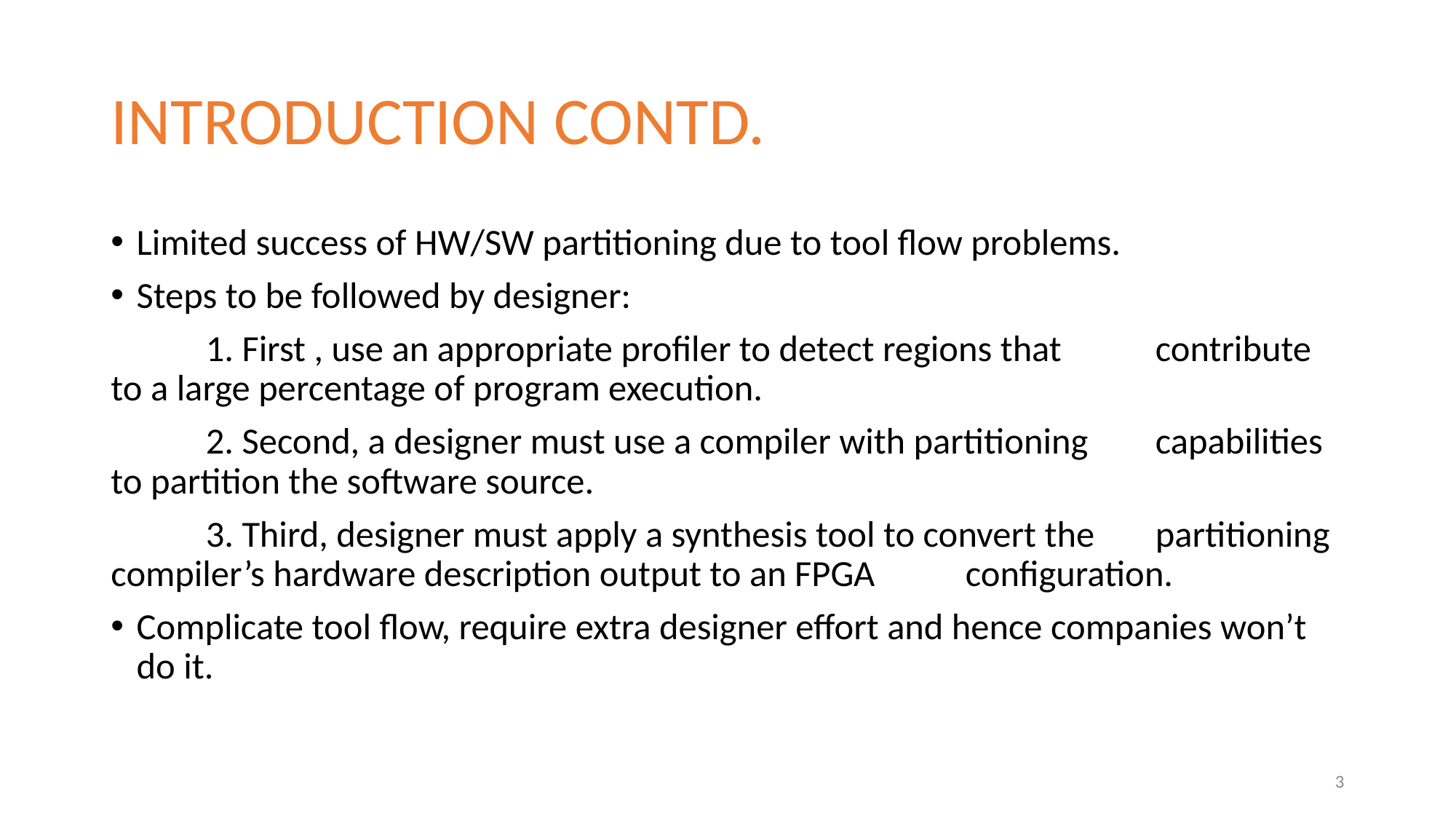

# INTRODUCTION CONTD.
Limited success of HW/SW partitioning due to tool flow problems.
Steps to be followed by designer:
	1. First , use an appropriate profiler to detect regions that 		contribute to a large percentage of program execution.
	2. Second, a designer must use a compiler with partitioning 	capabilities to partition the software source.
	3. Third, designer must apply a synthesis tool to convert the 	partitioning compiler’s hardware description output to an FPGA 	configuration.
Complicate tool flow, require extra designer effort and hence companies won’t do it.
3